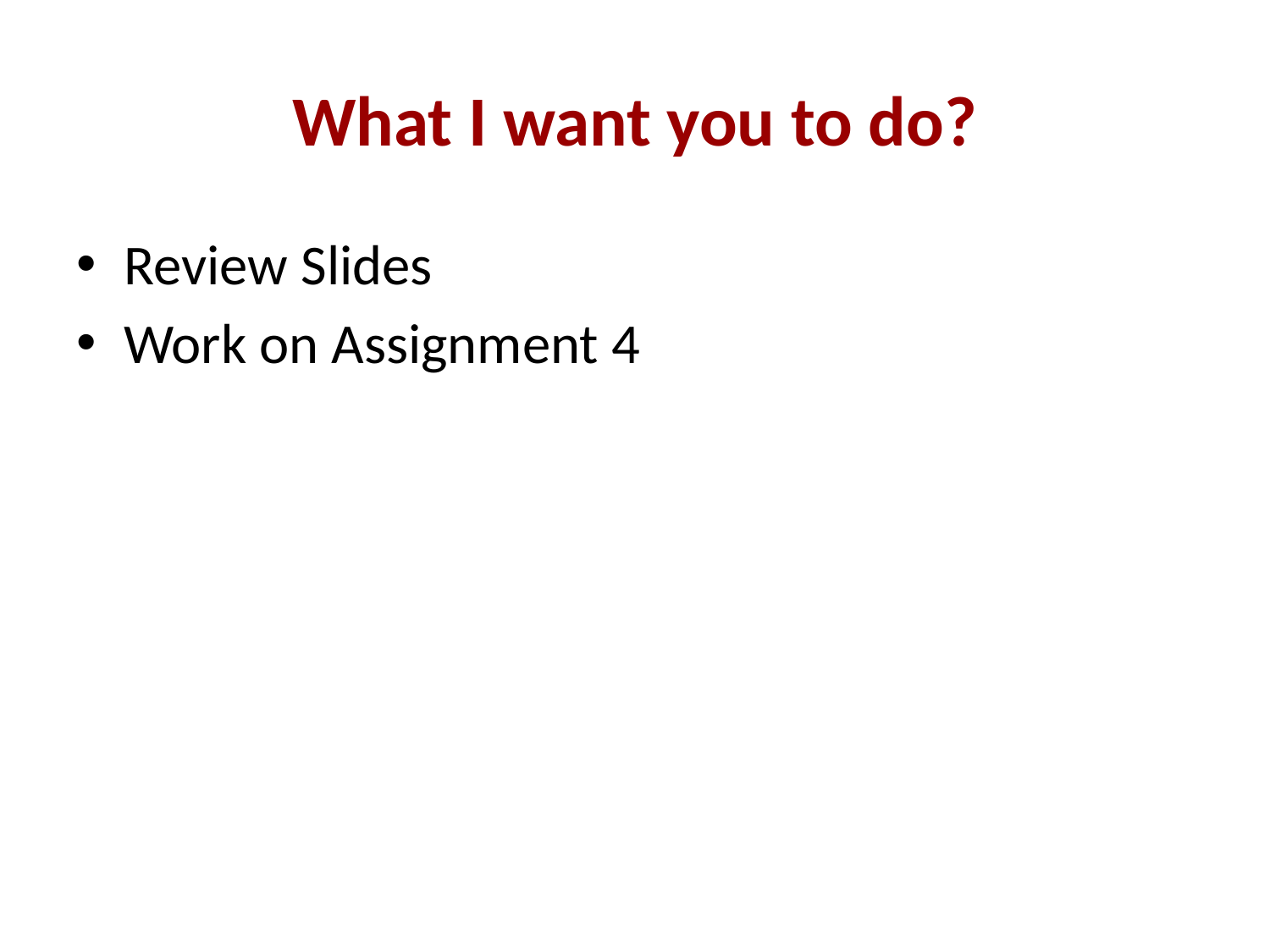

# What I want you to do?
Review Slides
Work on Assignment 4